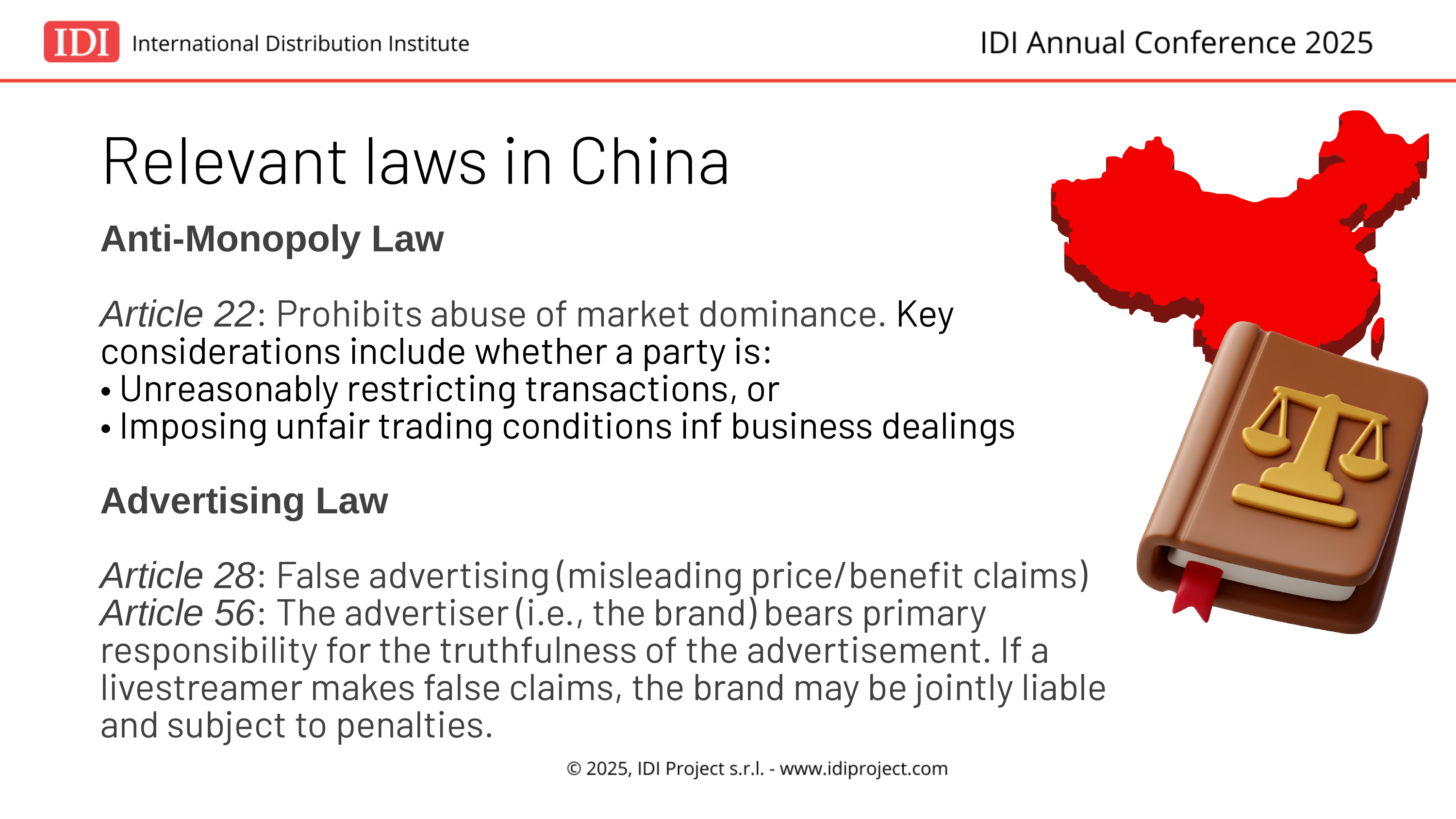

Relevant laws in China

Anti-Monopoly Law

Article 22: Prohibits abuse of market dominance. Key considerations include whether a party is:
• Unreasonably restricting transactions, or
• Imposing unfair trading conditions inf business dealings

Advertising Law

Article 28: False advertising (misleading price/benefit claims)
Article 56: The advertiser (i.e., the brand) bears primary responsibility for the truthfulness of the advertisement. If a livestreamer makes false claims, the brand may be jointly liable and subject to penalties.